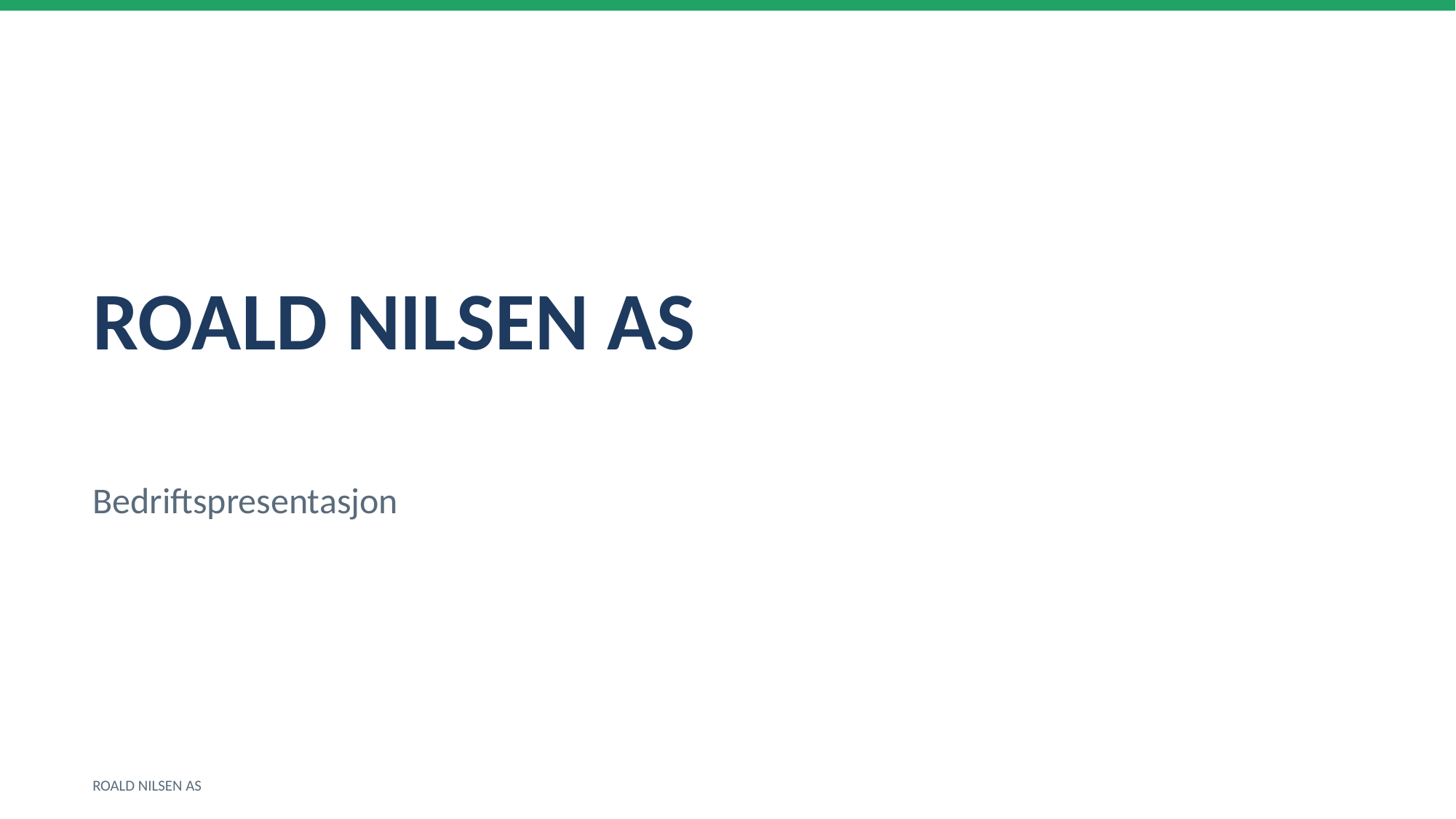

ROALD NILSEN AS
Bedriftspresentasjon
ROALD NILSEN AS